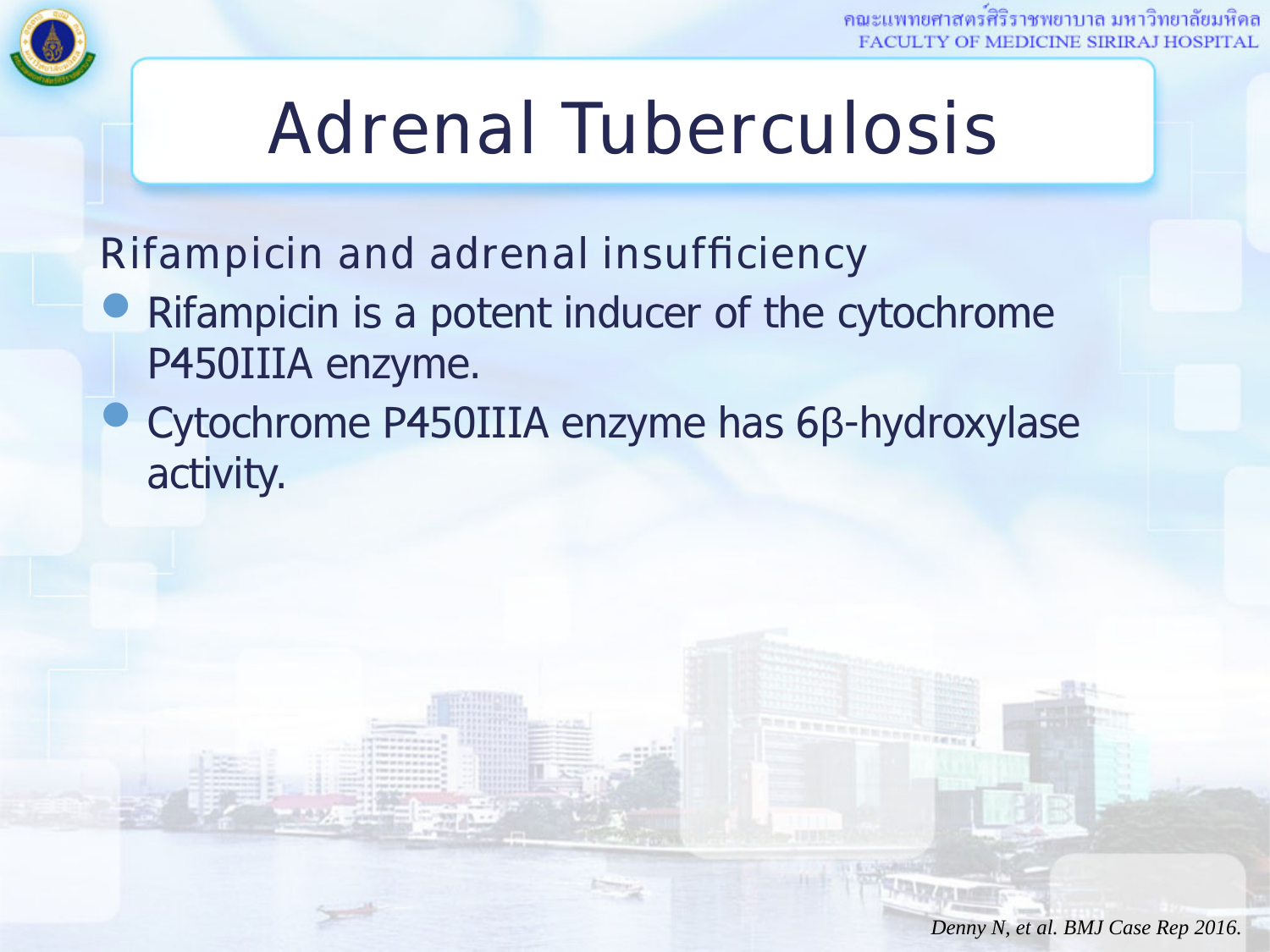

# Adrenal Tuberculosis
Rifampicin and adrenal insufficiency
Rifampicin is a potent inducer of the cytochrome P450IIIA enzyme.
Cytochrome P450IIIA enzyme has 6β-hydroxylase activity.
Denny N, et al. BMJ Case Rep 2016.